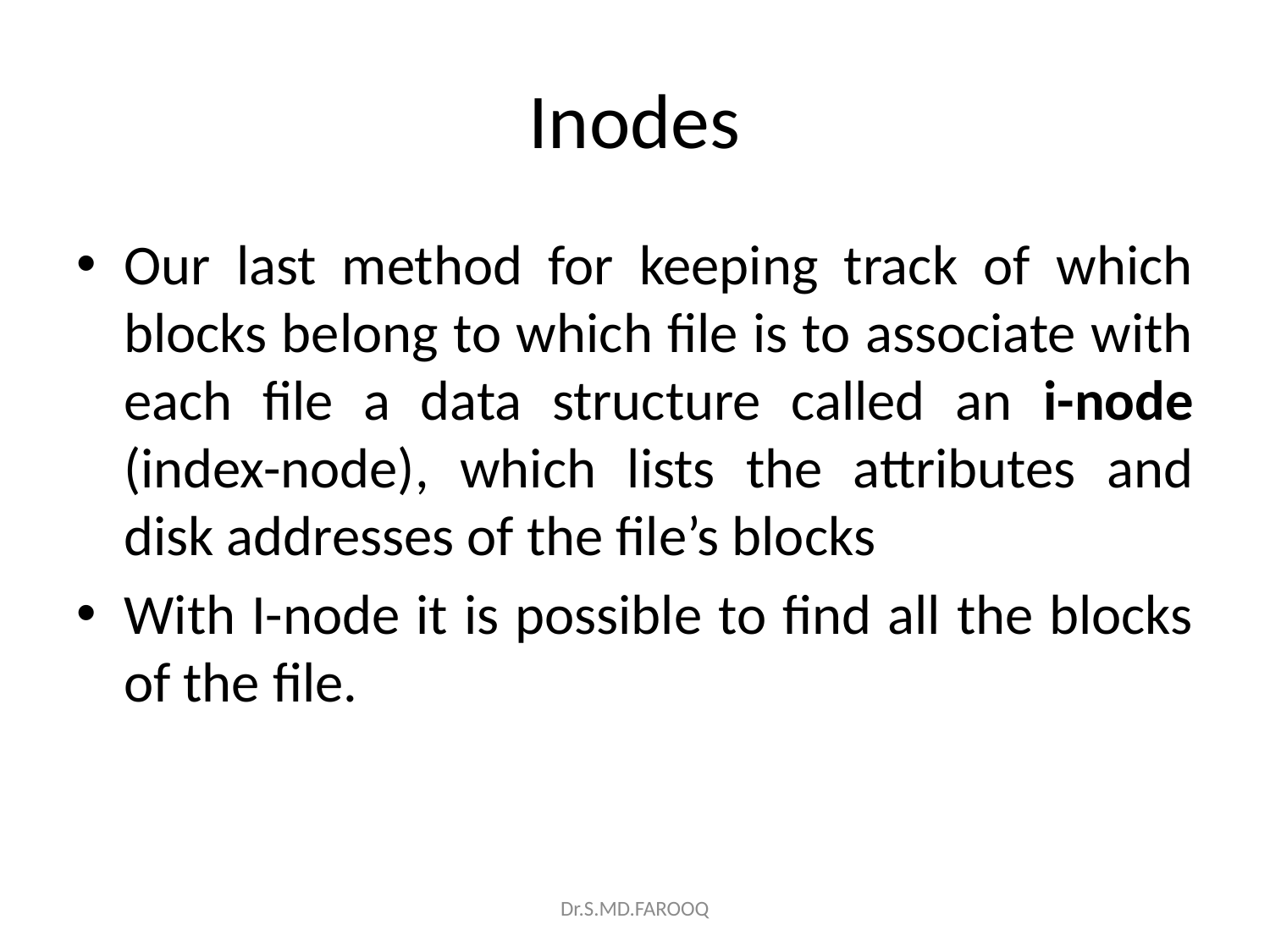

# Inodes
Our last method for keeping track of which blocks belong to which file is to associate with each file a data structure called an i-node (index-node), which lists the attributes and disk addresses of the file’s blocks
With I-node it is possible to find all the blocks of the file.
Dr.S.MD.FAROOQ